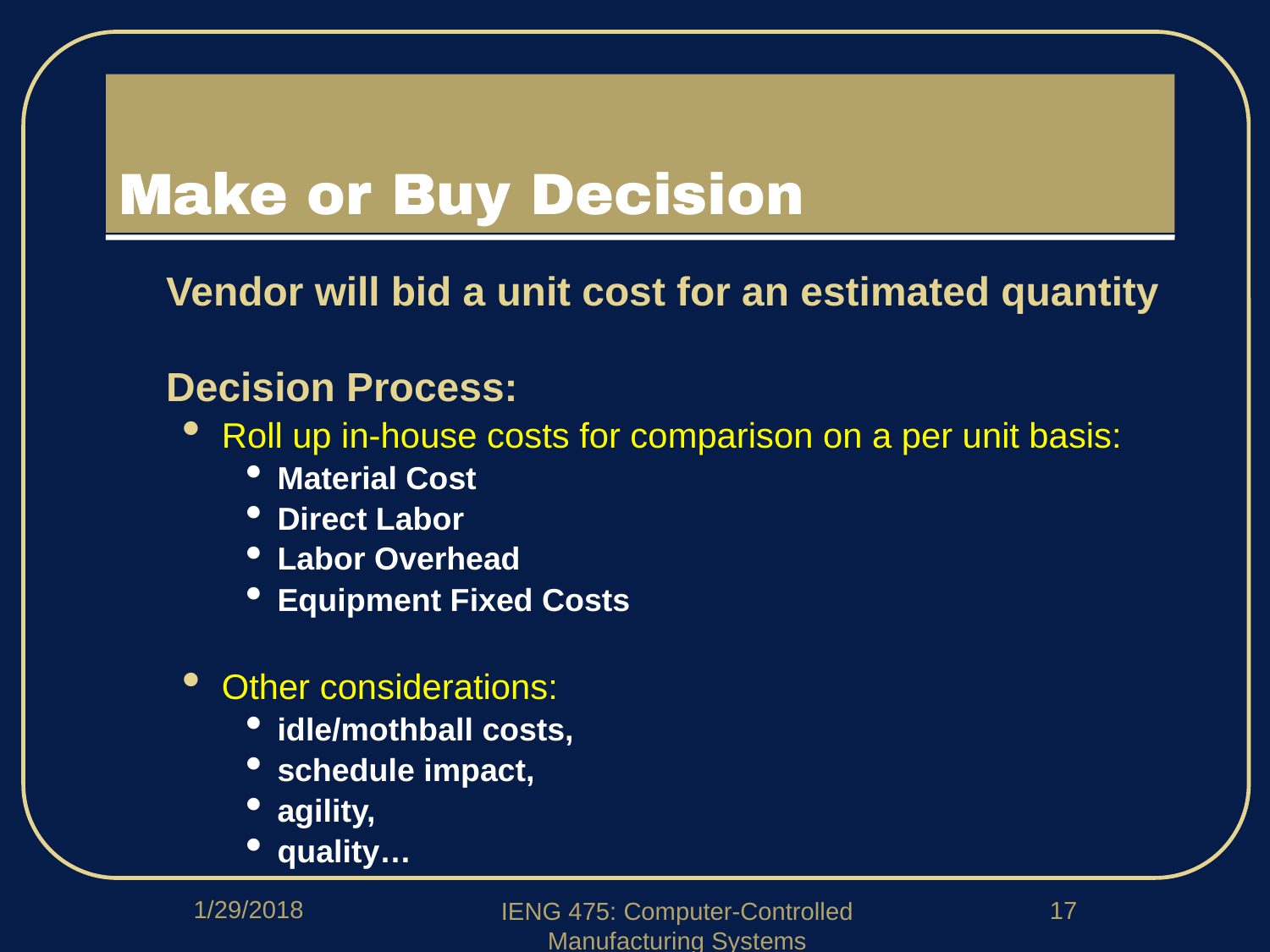

# Make or Buy Decision
Vendor will bid a unit cost for an estimated quantity

Decision Process:
Roll up in-house costs for comparison on a per unit basis:
Material Cost
Direct Labor
Labor Overhead
Equipment Fixed Costs

Other considerations:
idle/mothball costs,
schedule impact,
agility,
quality…
1/29/2018
17
IENG 475: Computer-Controlled Manufacturing Systems